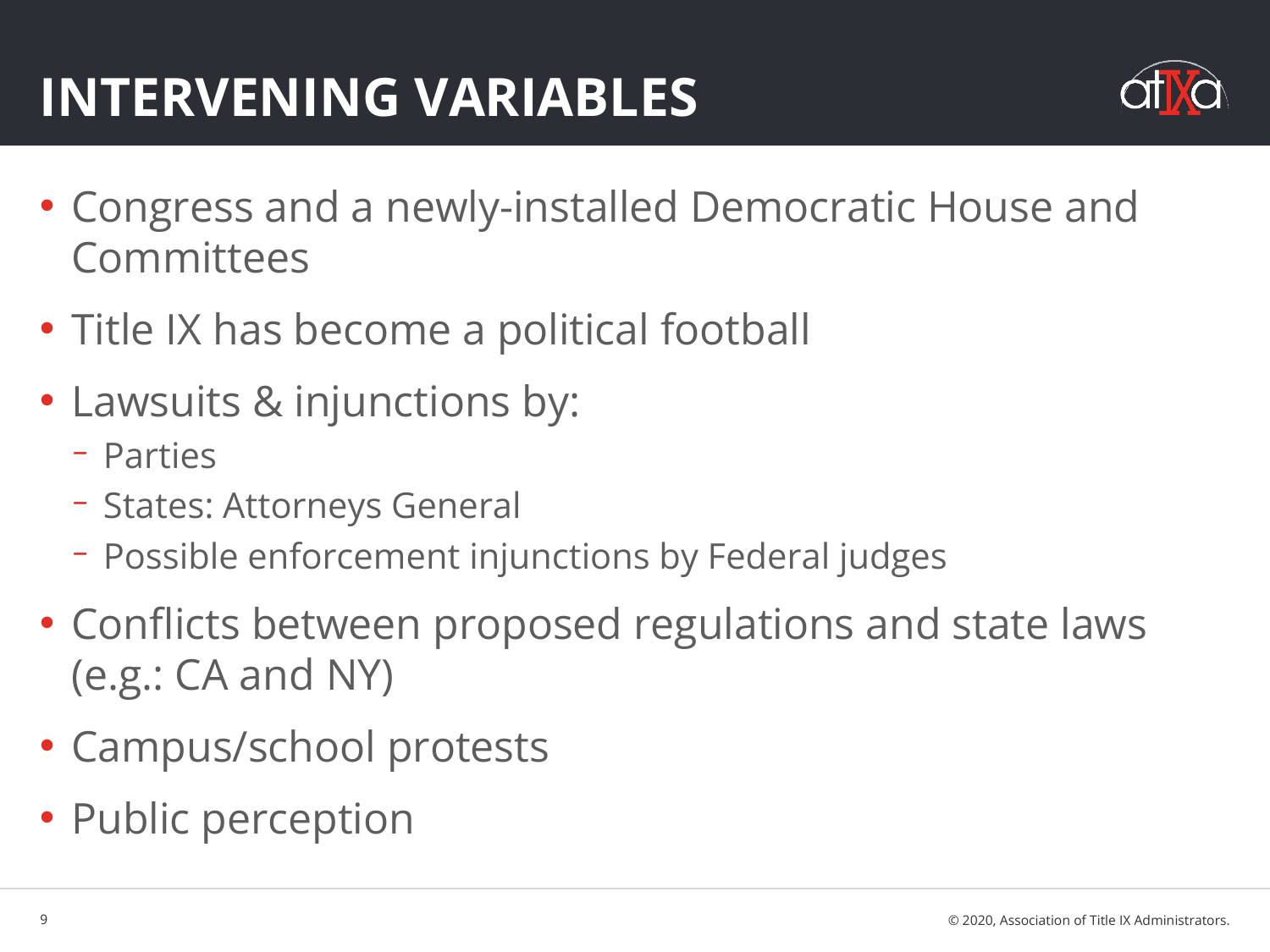

# Intervening Variables
Congress and a newly-installed Democratic House and Committees
Title IX has become a political football
Lawsuits & injunctions by:
Parties
States: Attorneys General
Possible enforcement injunctions by Federal judges
Conflicts between proposed regulations and state laws (e.g.: CA and NY)
Campus/school protests
Public perception